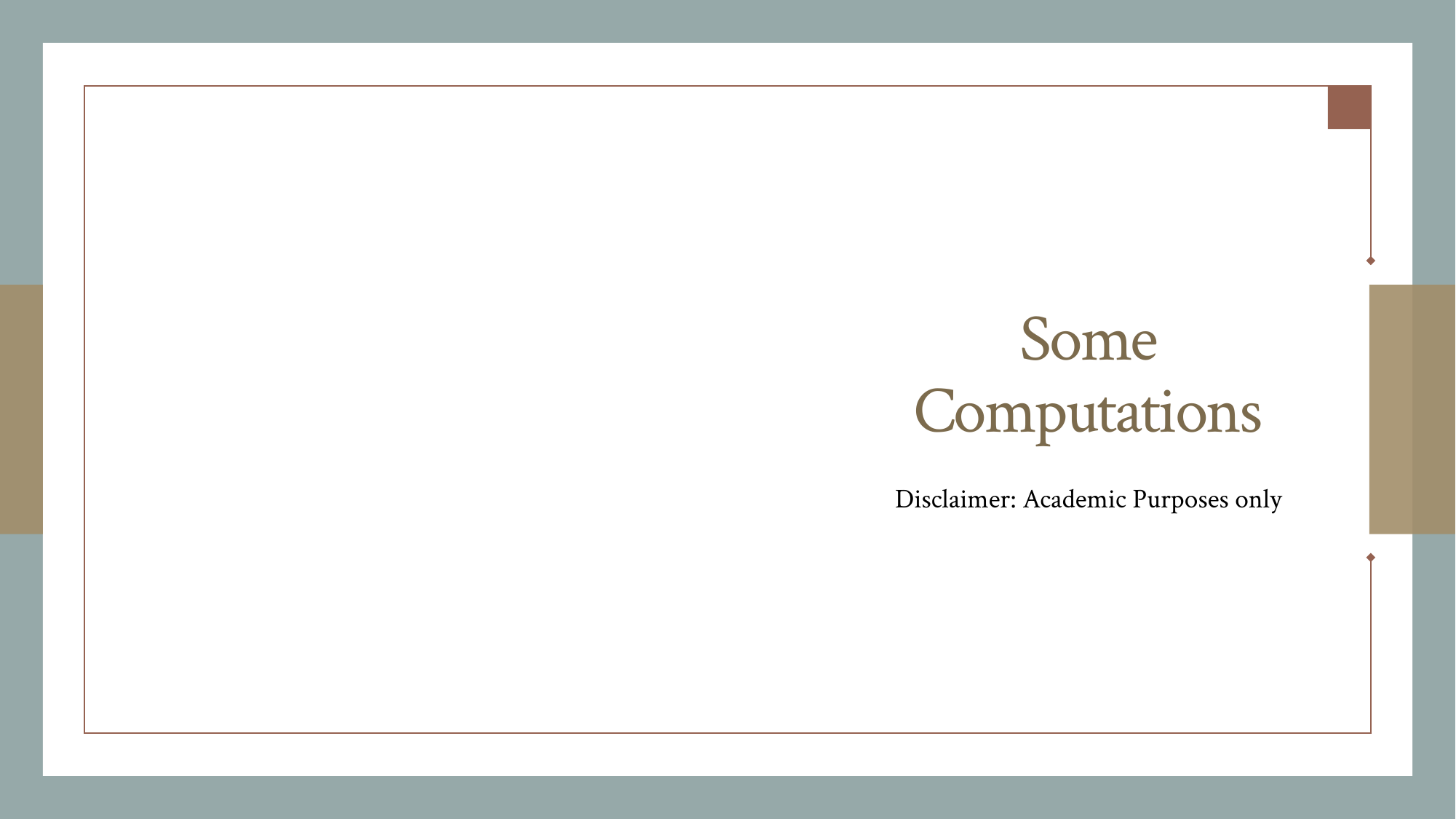

# Some Computations
Disclaimer: Academic Purposes only